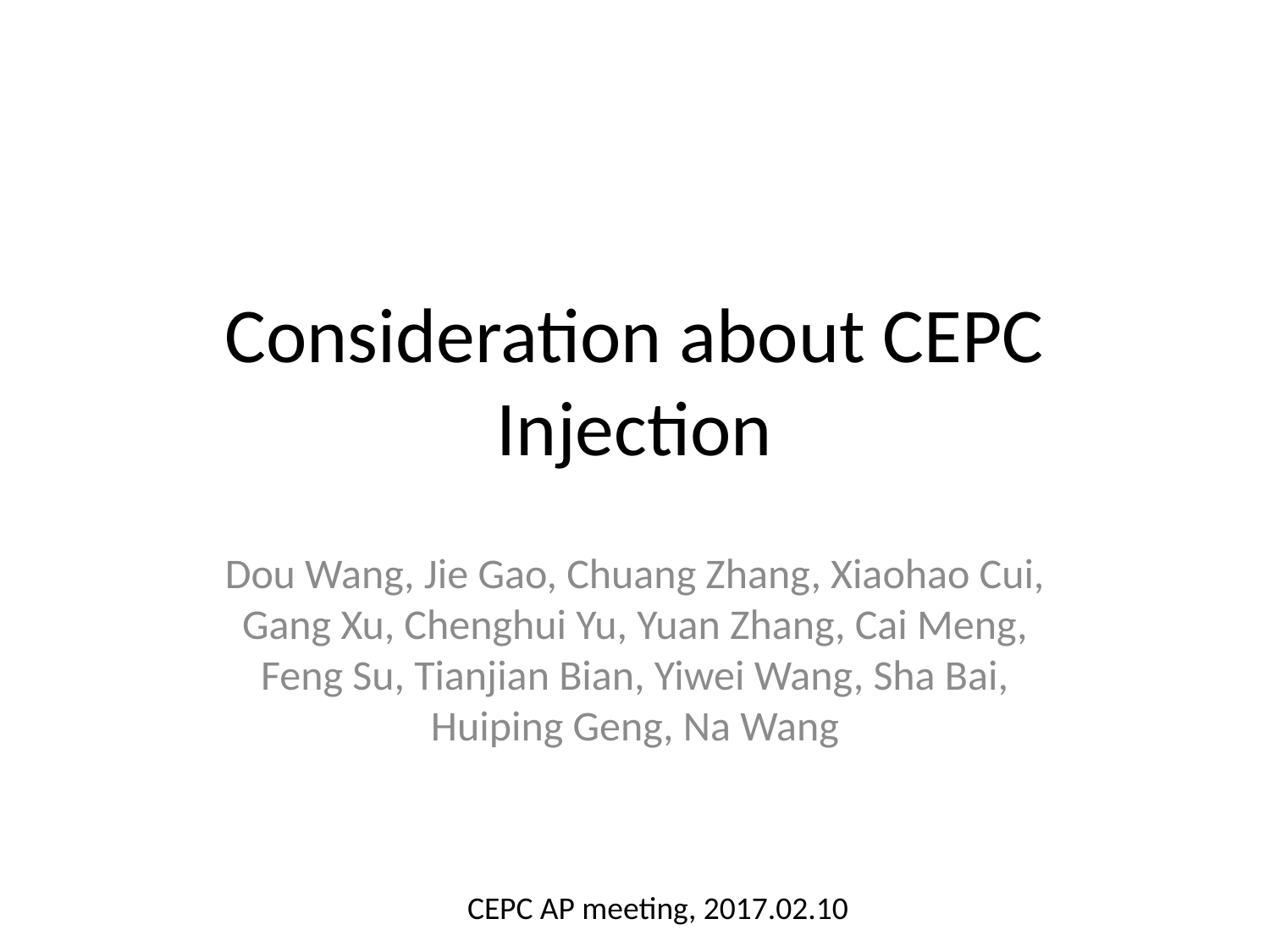

# Consideration about CEPC Injection
Dou Wang, Jie Gao, Chuang Zhang, Xiaohao Cui, Gang Xu, Chenghui Yu, Yuan Zhang, Cai Meng, Feng Su, Tianjian Bian, Yiwei Wang, Sha Bai, Huiping Geng, Na Wang
CEPC AP meeting, 2017.02.10